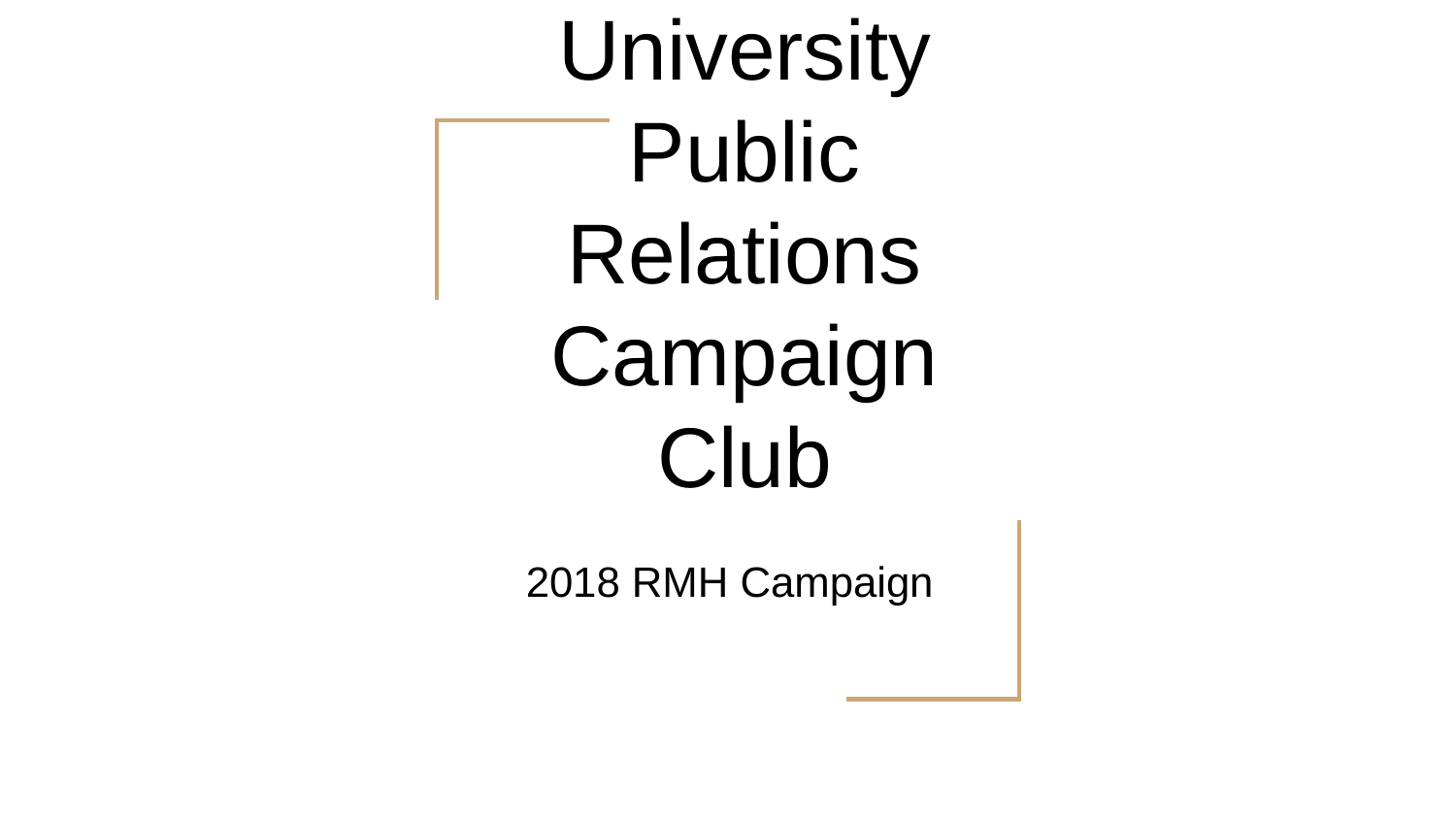

# Marshall University Public Relations Campaign Club
2018 RMH Campaign